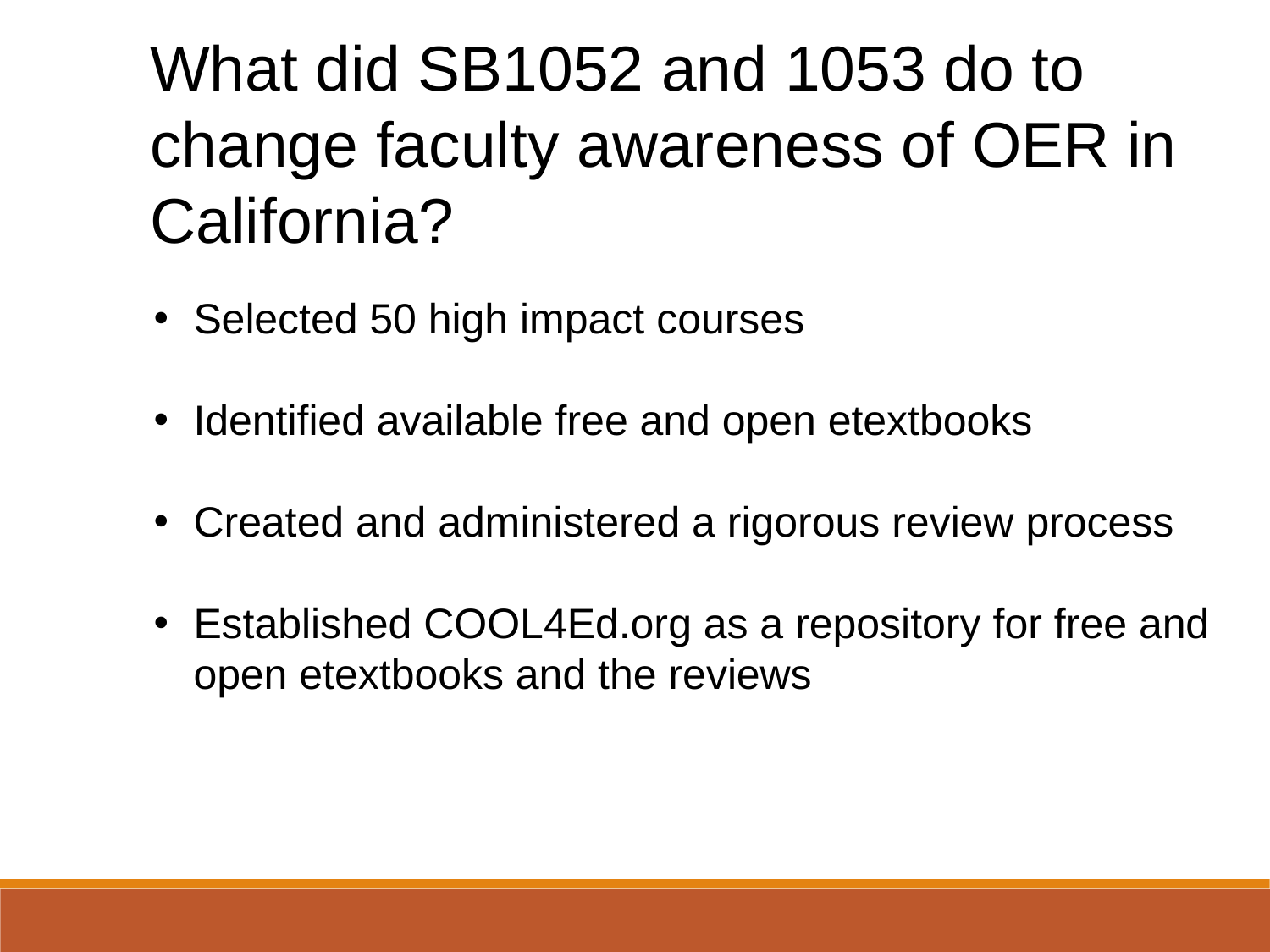

What did SB1052 and 1053 do to change faculty awareness of OER in California?
Selected 50 high impact courses

Identified available free and open etextbooks

Created and administered a rigorous review process

Established COOL4Ed.org as a repository for free and open etextbooks and the reviews